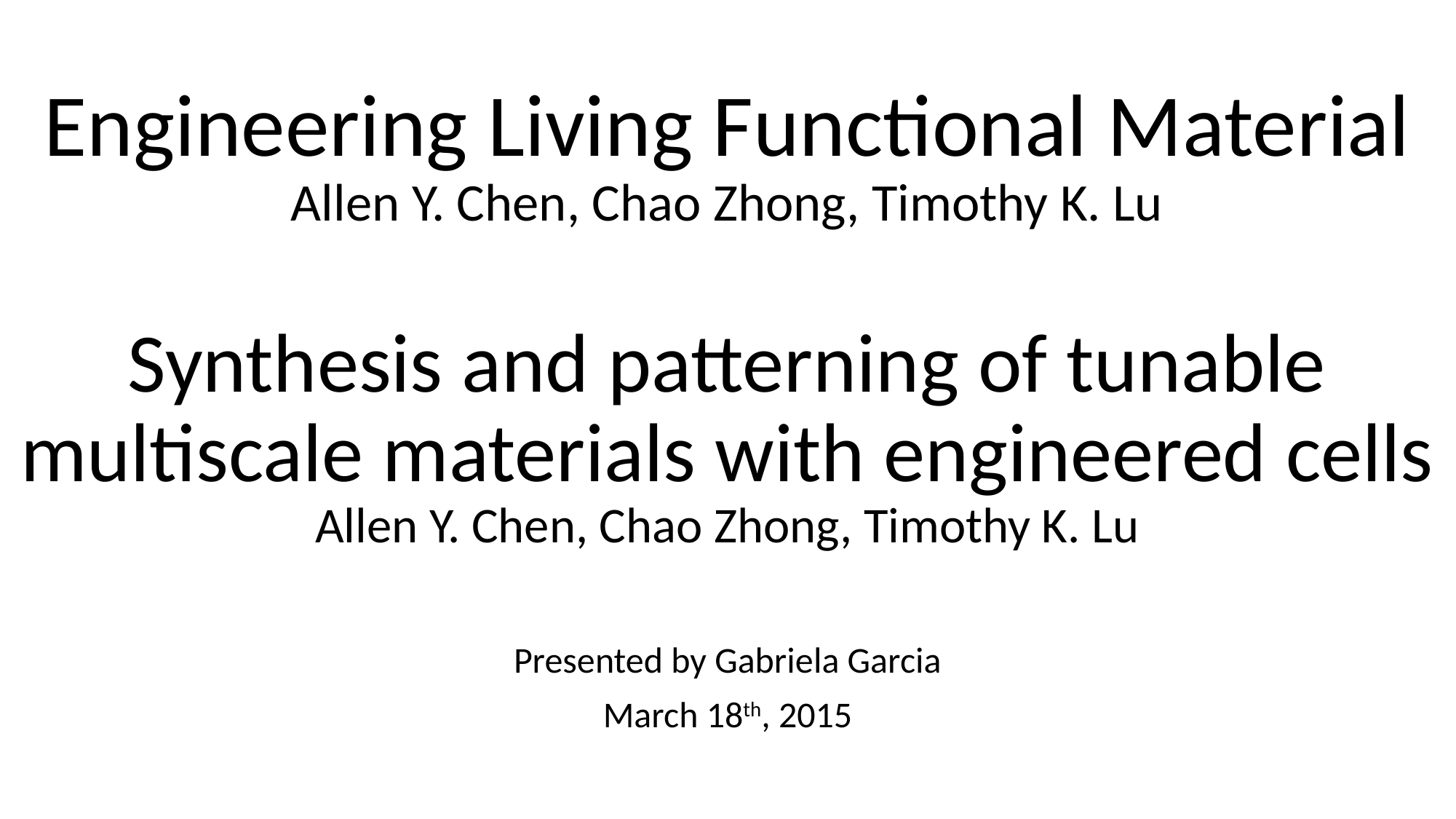

# Engineering Living Functional Material Allen Y. Chen, Chao Zhong, Timothy K. Lu
Synthesis and patterning of tunable multiscale materials with engineered cells
Allen Y. Chen, Chao Zhong, Timothy K. Lu
Presented by Gabriela Garcia
March 18th, 2015